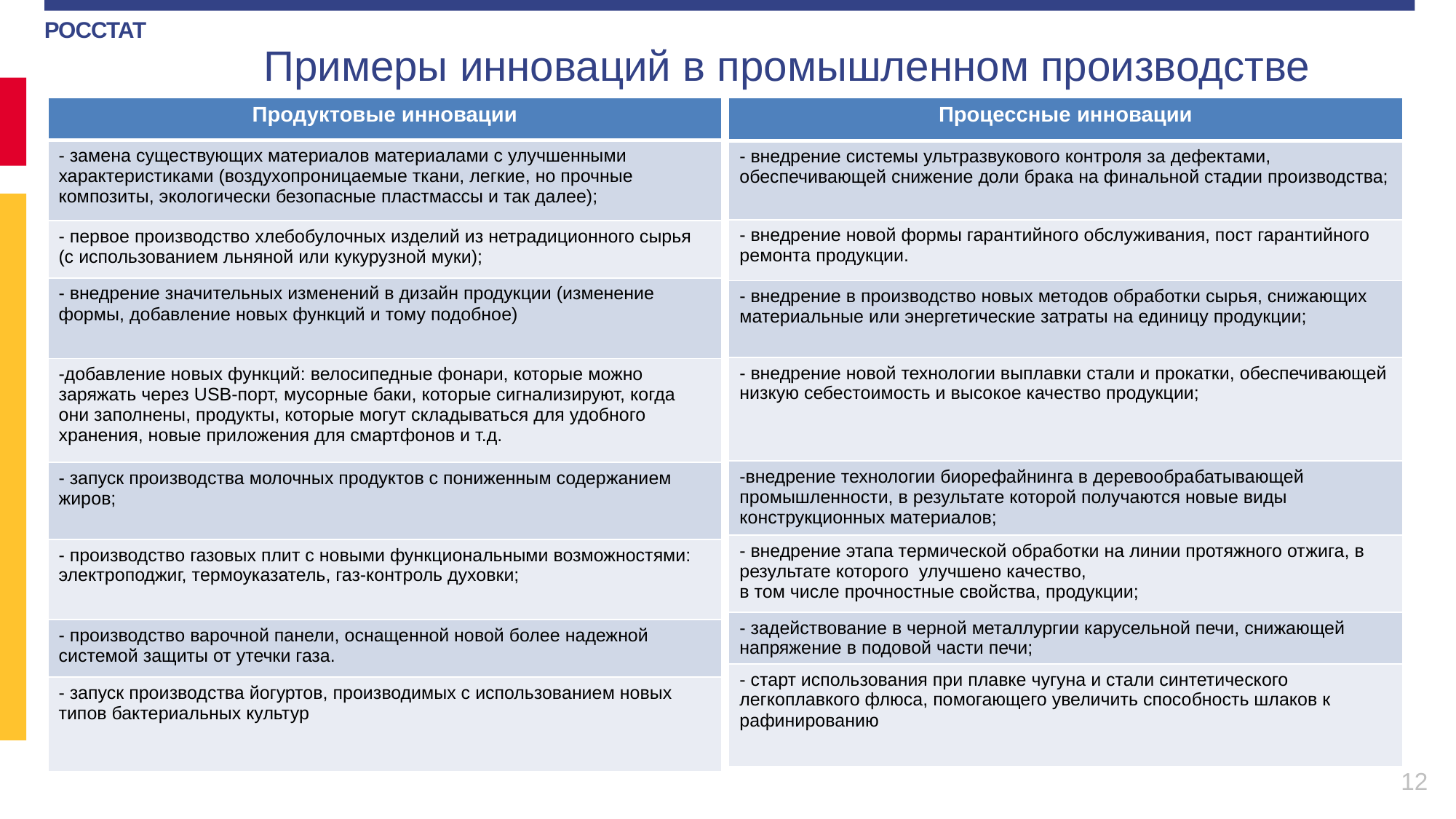

Примеры инноваций в промышленном производстве
| Процессные инновации |
| --- |
| - внедрение системы ультразвукового контроля за дефектами, обеспечивающей снижение доли брака на финальной стадии производства; |
| - внедрение новой формы гарантийного обслуживания, пост гарантийного ремонта продукции. |
| - внедрение в производство новых методов обработки сырья, снижающих материальные или энергетические затраты на единицу продукции; |
| - внедрение новой технологии выплавки стали и прокатки, обеспечивающей низкую себестоимость и высокое качество продукции; |
| -внедрение технологии биорефайнинга в деревообрабатывающей промышленности, в результате которой получаются новые виды конструкционных материалов; |
| - внедрение этапа термической обработки на линии протяжного отжига, в результате которого улучшено качество, в том числе прочностные свойства, продукции; |
| - задействование в черной металлургии карусельной печи, снижающей напряжение в подовой части печи; |
| - старт использования при плавке чугуна и стали синтетического легкоплавкого флюса, помогающего увеличить способность шлаков к рафинированию |
| Продуктовые инновации |
| --- |
| - замена существующих материалов материалами с улучшенными характеристиками (воздухопроницаемые ткани, легкие, но прочные композиты, экологически безопасные пластмассы и так далее); |
| - первое производство хлебобулочных изделий из нетрадиционного сырья (с использованием льняной или кукурузной муки); |
| - внедрение значительных изменений в дизайн продукции (изменение формы, добавление новых функций и тому подобное) |
| -добавление новых функций: велосипедные фонари, которые можно заряжать через USB-порт, мусорные баки, которые сигнализируют, когда они заполнены, продукты, которые могут складываться для удобного хранения, новые приложения для смартфонов и т.д. |
| - запуск производства молочных продуктов с пониженным содержанием жиров; |
| - производство газовых плит с новыми функциональными возможностями: электроподжиг, термоуказатель, газ-контроль духовки; |
| - производство варочной панели, оснащенной новой более надежной системой защиты от утечки газа. |
| - запуск производства йогуртов, производимых с использованием новых типов бактериальных культур |
12